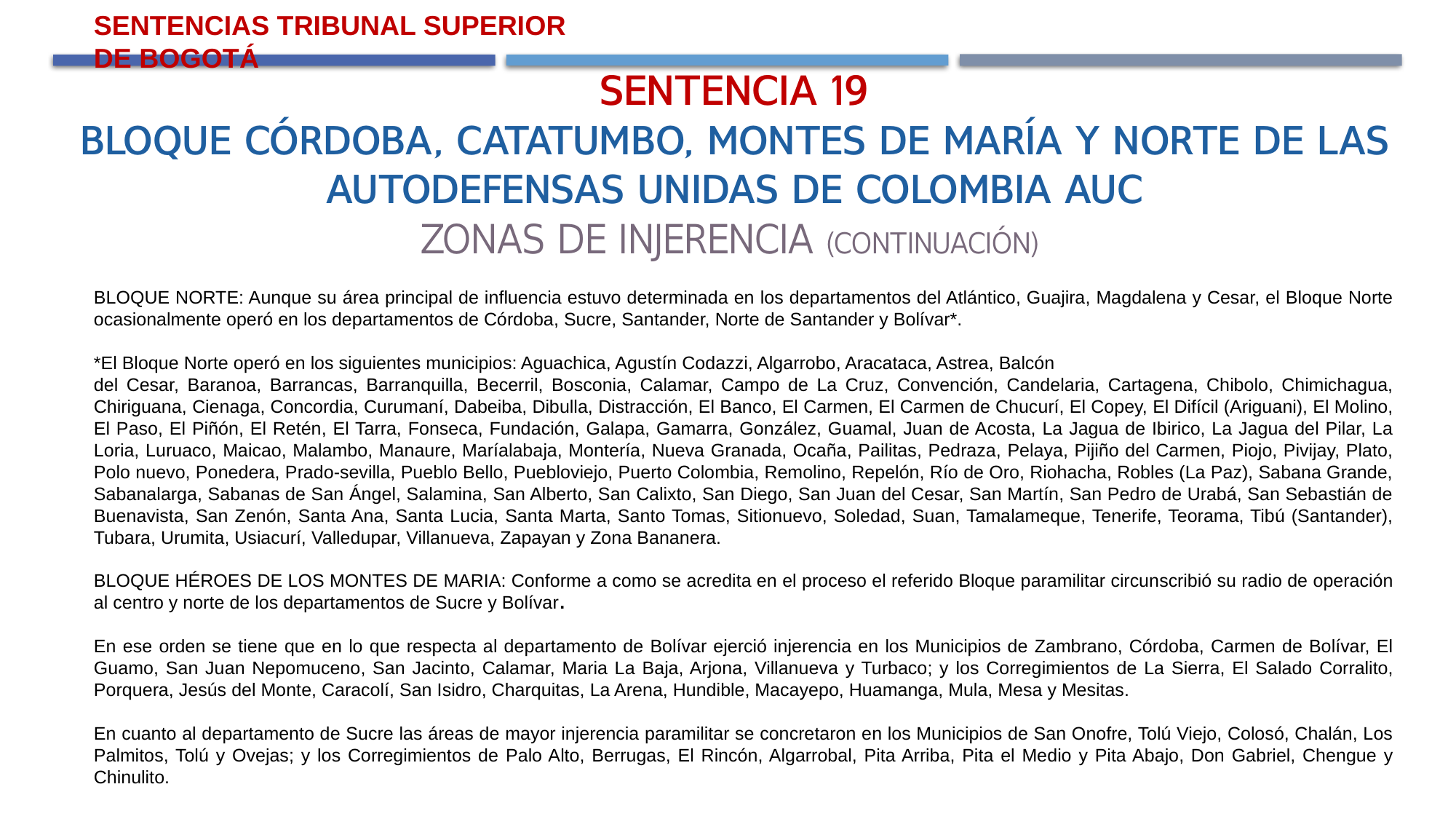

Sentencias Tribunal Superior de Bogotá
Sentencia 19
Bloque Córdoba, Catatumbo, Montes de María y Norte de las Autodefensas Unidas de Colombia Auc
Zonas de Injerencia (Continuación)
BLOQUE NORTE: Aunque su área principal de influencia estuvo determinada en los departamentos del Atlántico, Guajira, Magdalena y Cesar, el Bloque Norte ocasionalmente operó en los departamentos de Córdoba, Sucre, Santander, Norte de Santander y Bolívar*.

*El Bloque Norte operó en los siguientes municipios: Aguachica, Agustín Codazzi, Algarrobo, Aracataca, Astrea, Balcón
del Cesar, Baranoa, Barrancas, Barranquilla, Becerril, Bosconia, Calamar, Campo de La Cruz, Convención, Candelaria, Cartagena, Chibolo, Chimichagua, Chiriguana, Cienaga, Concordia, Curumaní, Dabeiba, Dibulla, Distracción, El Banco, El Carmen, El Carmen de Chucurí, El Copey, El Difícil (Ariguani), El Molino, El Paso, El Piñón, El Retén, El Tarra, Fonseca, Fundación, Galapa, Gamarra, González, Guamal, Juan de Acosta, La Jagua de Ibirico, La Jagua del Pilar, La Loria, Luruaco, Maicao, Malambo, Manaure, Maríalabaja, Montería, Nueva Granada, Ocaña, Pailitas, Pedraza, Pelaya, Pijiño del Carmen, Piojo, Pivijay, Plato, Polo nuevo, Ponedera, Prado-sevilla, Pueblo Bello, Puebloviejo, Puerto Colombia, Remolino, Repelón, Río de Oro, Riohacha, Robles (La Paz), Sabana Grande, Sabanalarga, Sabanas de San Ángel, Salamina, San Alberto, San Calixto, San Diego, San Juan del Cesar, San Martín, San Pedro de Urabá, San Sebastián de Buenavista, San Zenón, Santa Ana, Santa Lucia, Santa Marta, Santo Tomas, Sitionuevo, Soledad, Suan, Tamalameque, Tenerife, Teorama, Tibú (Santander), Tubara, Urumita, Usiacurí, Valledupar, Villanueva, Zapayan y Zona Bananera.

BLOQUE HÉROES DE LOS MONTES DE MARIA: Conforme a como se acredita en el proceso el referido Bloque paramilitar circunscribió su radio de operación al centro y norte de los departamentos de Sucre y Bolívar.

En ese orden se tiene que en lo que respecta al departamento de Bolívar ejerció injerencia en los Municipios de Zambrano, Córdoba, Carmen de Bolívar, El Guamo, San Juan Nepomuceno, San Jacinto, Calamar, Maria La Baja, Arjona, Villanueva y Turbaco; y los Corregimientos de La Sierra, El Salado Corralito, Porquera, Jesús del Monte, Caracolí, San Isidro, Charquitas, La Arena, Hundible, Macayepo, Huamanga, Mula, Mesa y Mesitas.

En cuanto al departamento de Sucre las áreas de mayor injerencia paramilitar se concretaron en los Municipios de San Onofre, Tolú Viejo, Colosó, Chalán, Los Palmitos, Tolú y Ovejas; y los Corregimientos de Palo Alto, Berrugas, El Rincón, Algarrobal, Pita Arriba, Pita el Medio y Pita Abajo, Don Gabriel, Chengue y Chinulito.